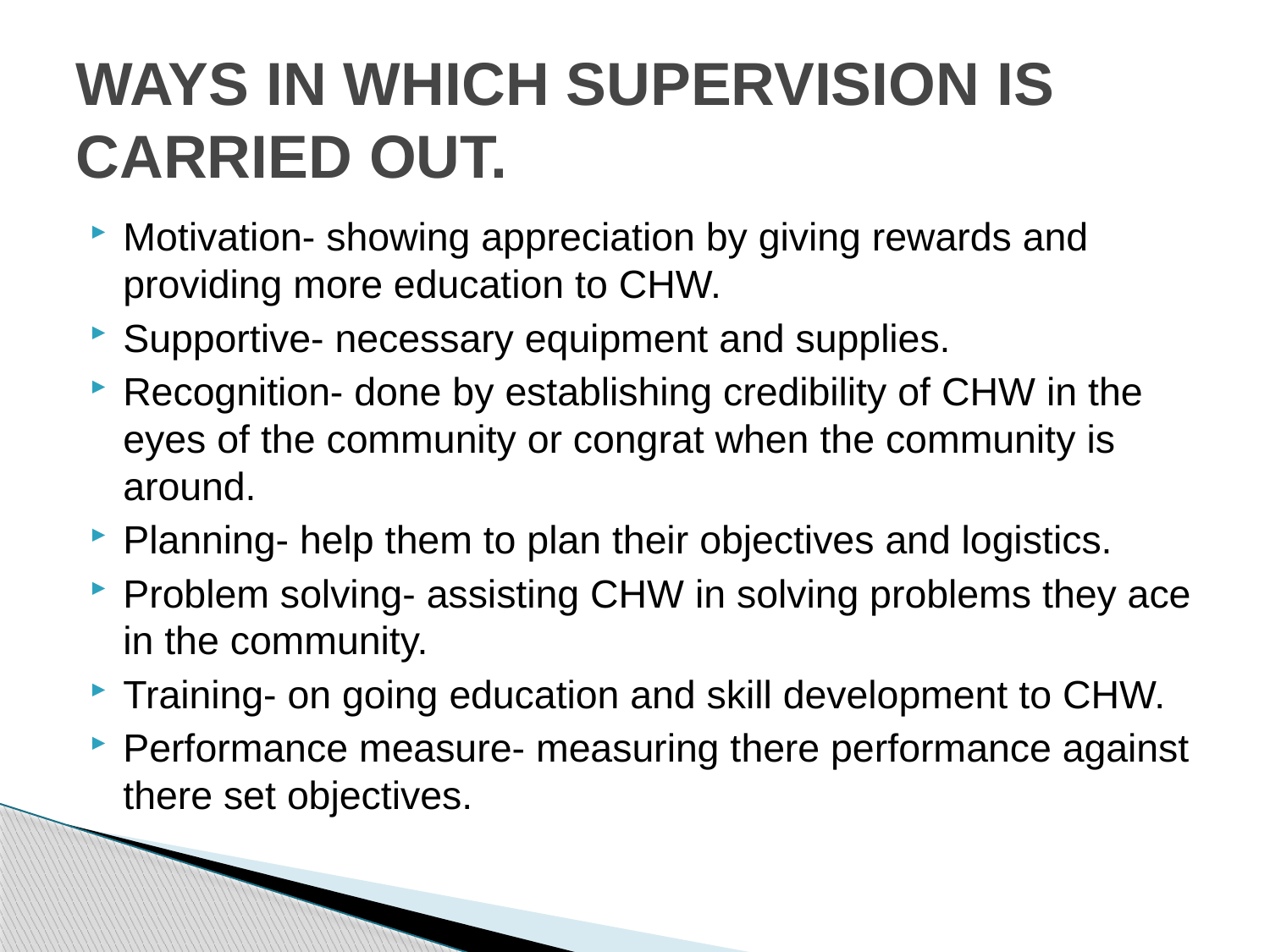

# WAYS IN WHICH SUPERVISION IS CARRIED OUT.
Motivation- showing appreciation by giving rewards and providing more education to CHW.
Supportive- necessary equipment and supplies.
Recognition- done by establishing credibility of CHW in the eyes of the community or congrat when the community is around.
Planning- help them to plan their objectives and logistics.
Problem solving- assisting CHW in solving problems they ace in the community.
Training- on going education and skill development to CHW.
Performance measure- measuring there performance against there set objectives.